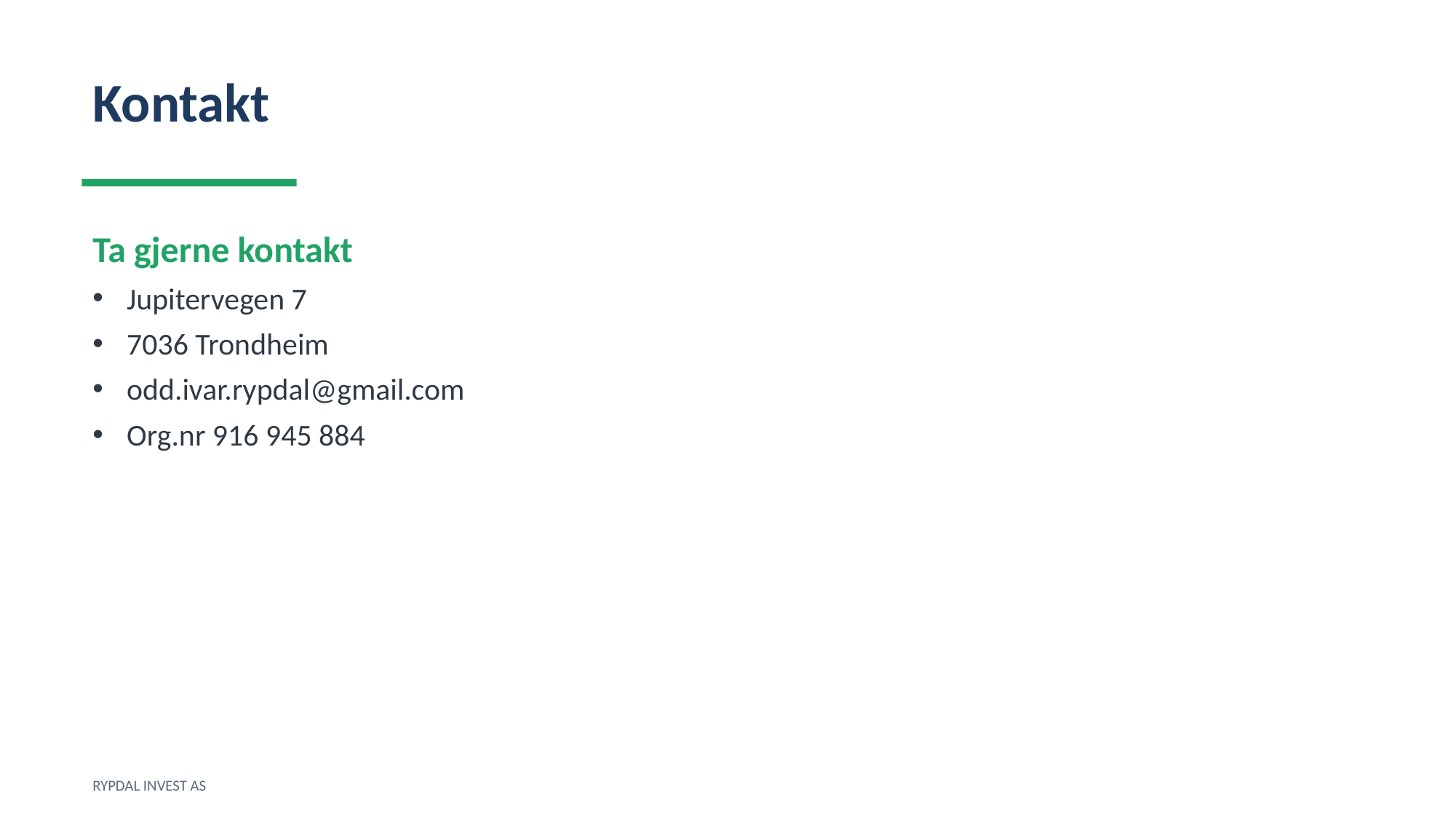

Kontakt

Ta gjerne kontakt
Jupitervegen 7
7036 Trondheim
odd.ivar.rypdal@gmail.com
Org.nr 916 945 884
RYPDAL INVEST AS